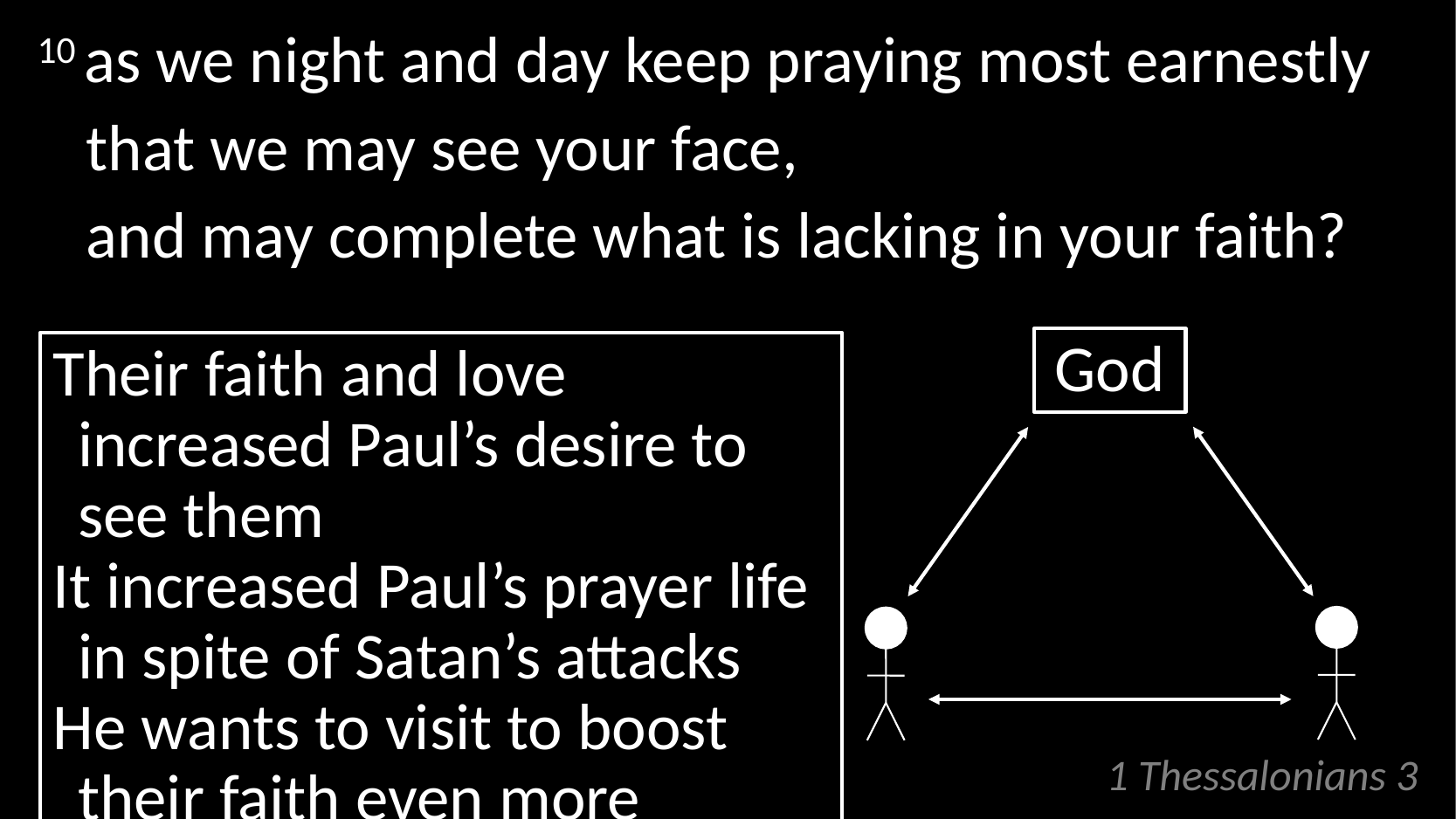

10 as we night and day keep praying most earnestly
	that we may see your face,
	and may complete what is lacking in your faith?
God

Their faith and love increased Paul’s desire to see them
It increased Paul’s prayer life in spite of Satan’s attacks
He wants to visit to boost their faith even more
# 1 Thessalonians 3